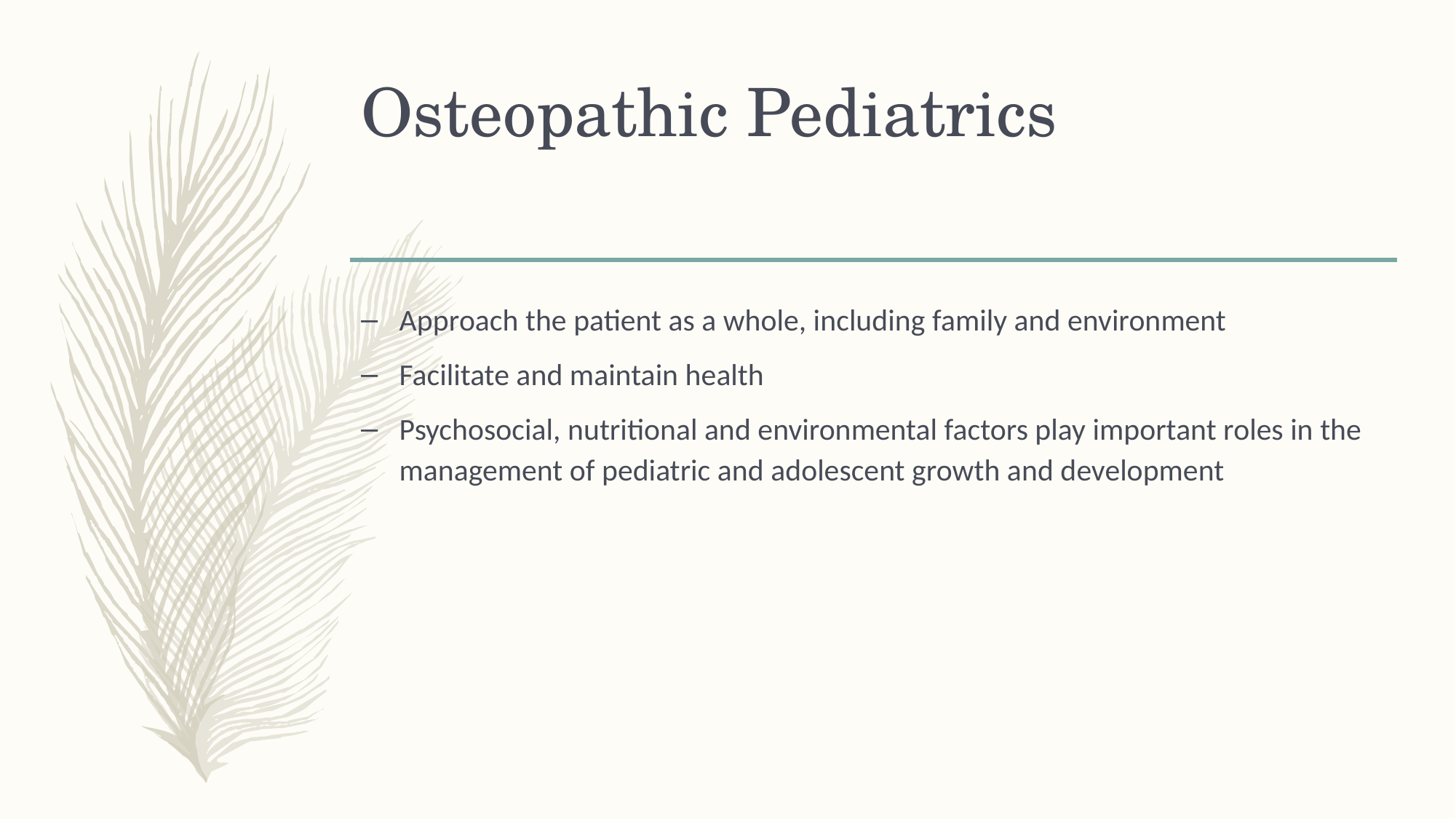

# Osteopathic Pediatrics
Approach the patient as a whole, including family and environment
Facilitate and maintain health
Psychosocial, nutritional and environmental factors play important roles in the management of pediatric and adolescent growth and development